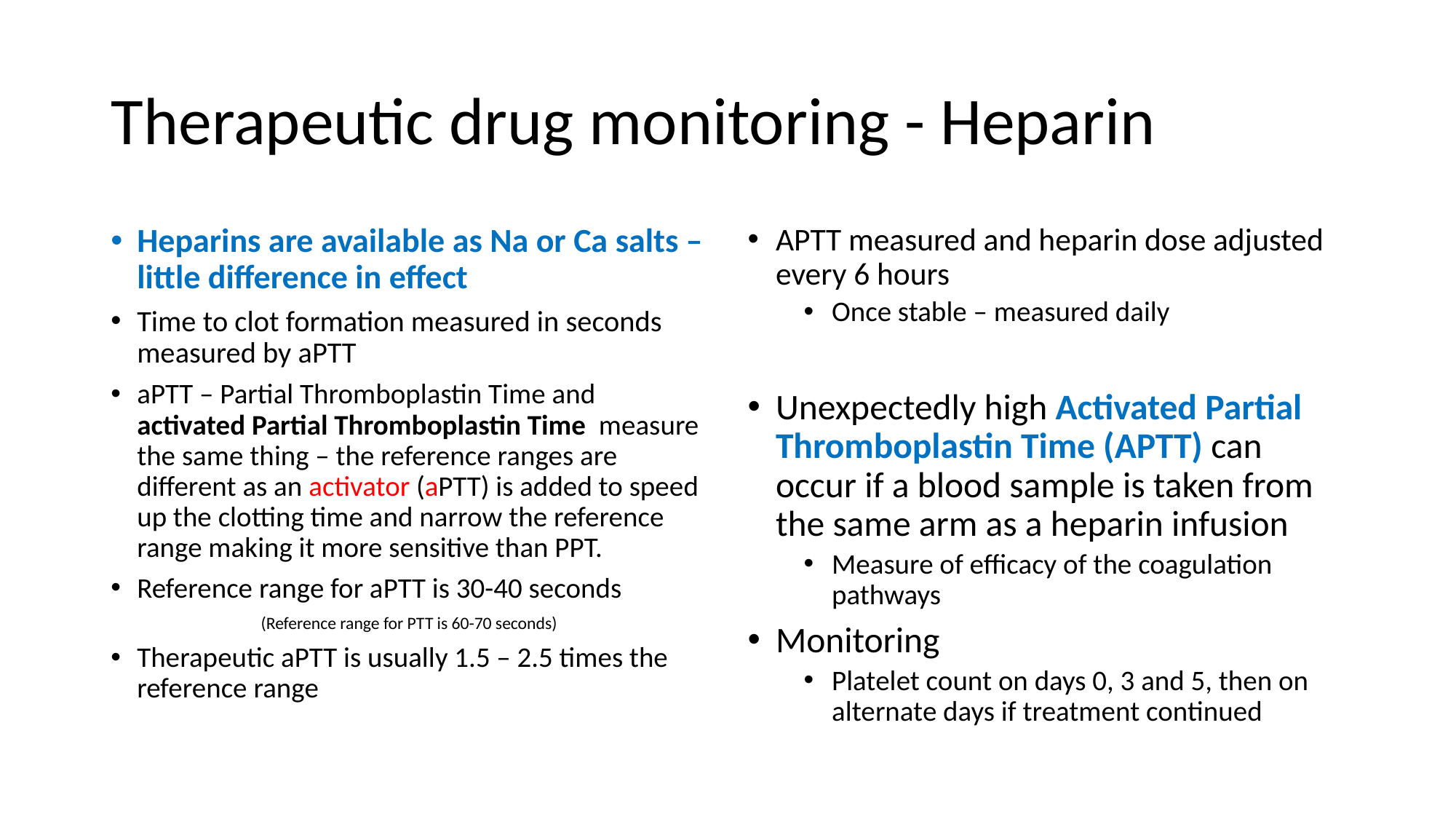

# Therapeutic drug monitoring - Heparin
Heparins are available as Na or Ca salts – little difference in effect
Time to clot formation measured in seconds measured by aPTT
aPTT – Partial Thromboplastin Time and activated Partial Thromboplastin Time  measure the same thing – the reference ranges are different as an activator (aPTT) is added to speed up the clotting time and narrow the reference range making it more sensitive than PPT.
Reference range for aPTT is 30-40 seconds
(Reference range for PTT is 60-70 seconds)
Therapeutic aPTT is usually 1.5 – 2.5 times the reference range

APTT measured and heparin dose adjusted every 6 hours
Once stable – measured daily

Unexpectedly high Activated Partial Thromboplastin Time (APTT) can occur if a blood sample is taken from the same arm as a heparin infusion
Measure of efficacy of the coagulation pathways
Monitoring
Platelet count on days 0, 3 and 5, then on alternate days if treatment continued